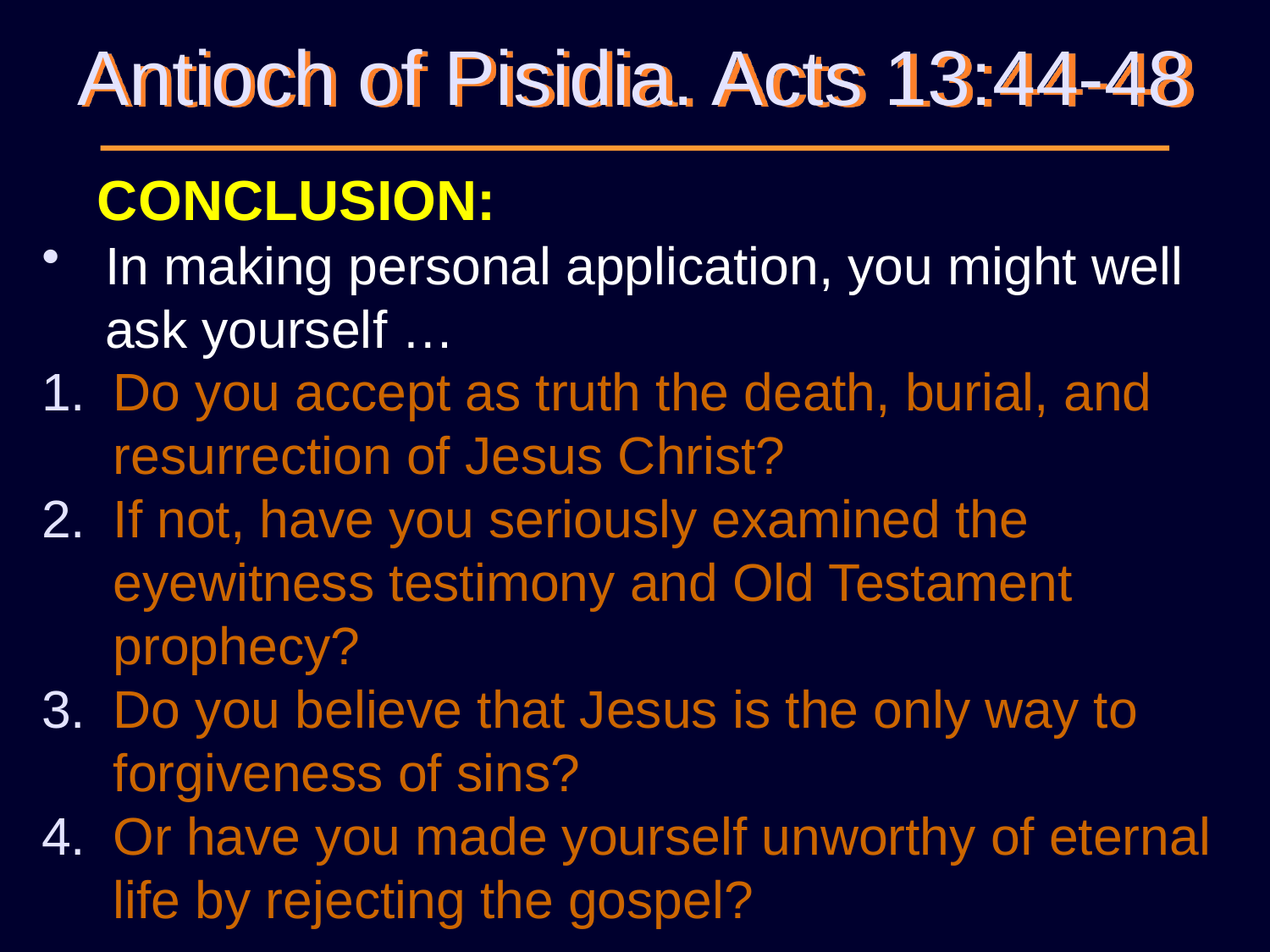

# Antioch of Pisidia. Acts 13:44-48

CONCLUSION:
In making personal application, you might well ask yourself …
Do you accept as truth the death, burial, and resurrection of Jesus Christ?
If not, have you seriously examined the eyewitness testimony and Old Testament prophecy?
Do you believe that Jesus is the only way to forgiveness of sins?
Or have you made yourself unworthy of eternal life by rejecting the gospel?